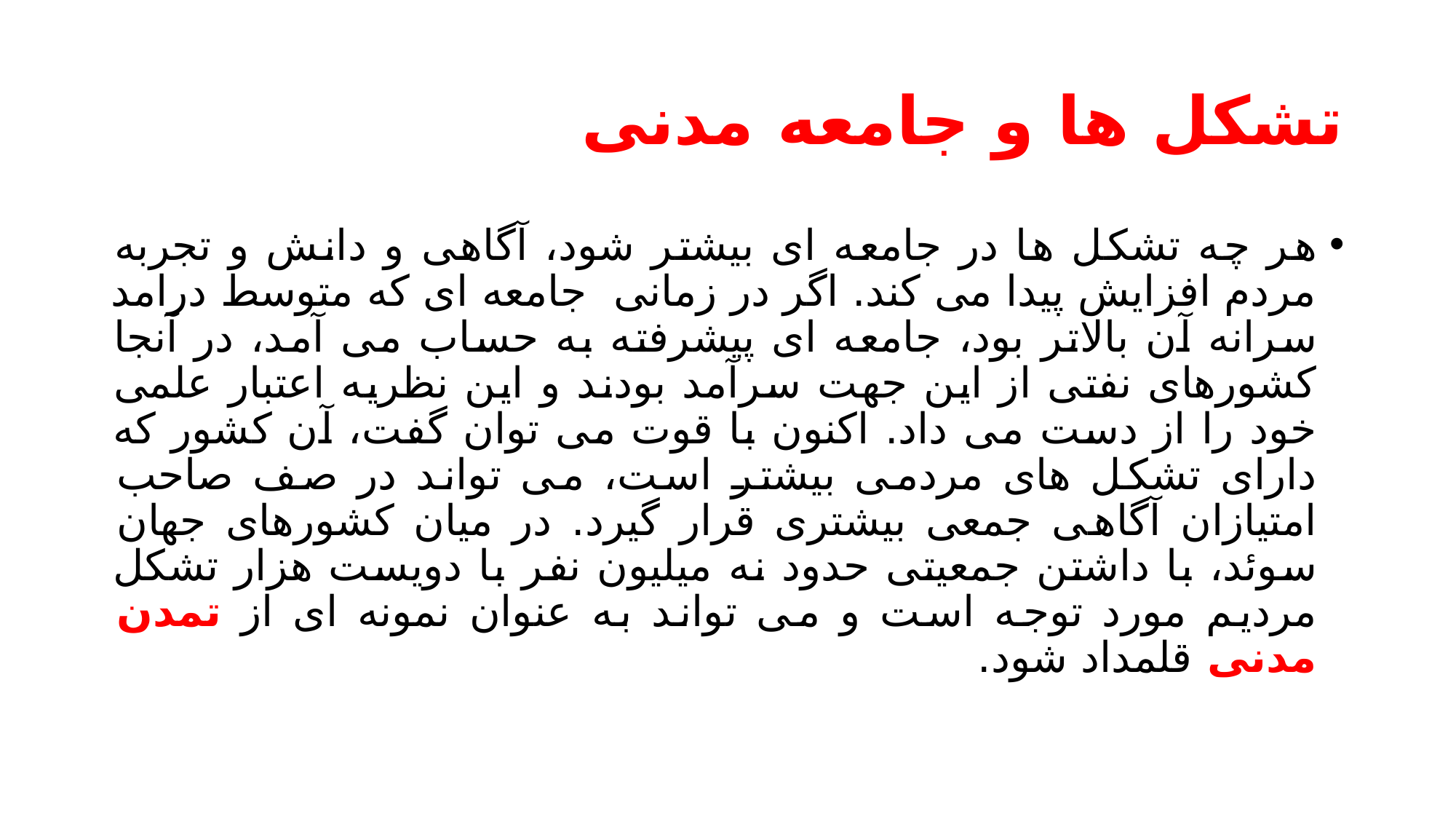

# تشکل ها و جامعه مدنی
هر چه تشکل ها در جامعه ای بیشتر شود، آگاهی و دانش و تجربه مردم افزایش پیدا می کند. اگر در زمانی  جامعه ای که متوسط درامد سرانه آن بالاتر بود، جامعه ای پیشرفته به حساب می آمد، در آنجا کشورهای نفتی از این جهت سرآمد بودند و این نظریه اعتبار علمی خود را از دست می داد. اکنون با قوت می توان گفت، آن کشور که دارای تشکل های مردمی بیشتر است، می تواند در صف صاحب امتیازان آگاهی جمعی بیشتری قرار گیرد. در میان کشورهای جهان سوئد، با داشتن جمعیتی حدود نه میلیون نفر با دویست هزار تشکل مردیم مورد توجه است و می تواند به عنوان نمونه ای از تمدن مدنی قلمداد شود.